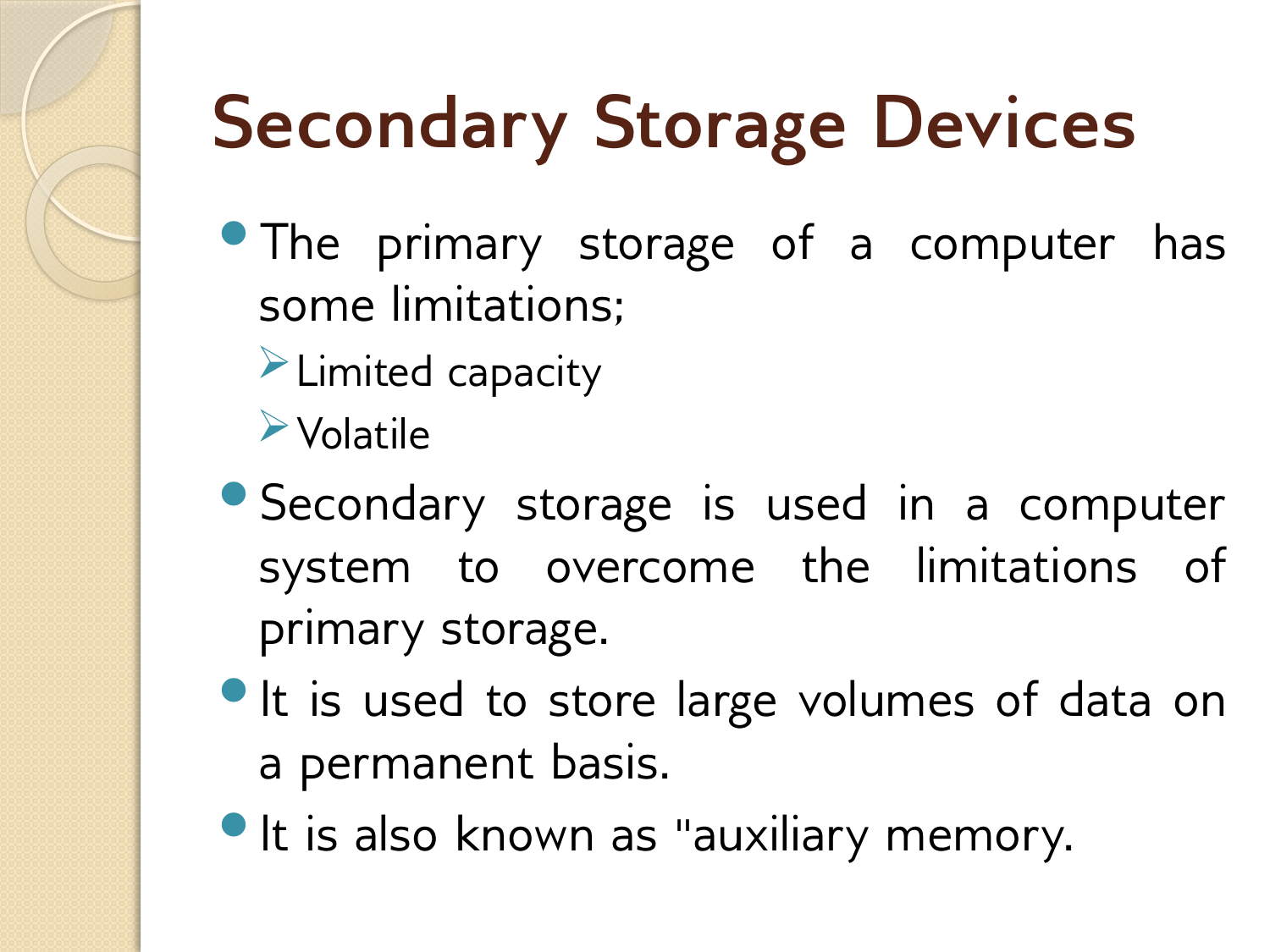

# Secondary Storage Devices
The primary storage of a computer has some limitations;
Limited capacity
Volatile
Secondary storage is used in a computer system to overcome the limitations of primary storage.
It is used to store large volumes of data on a permanent basis.
It is also known as "auxiliary memory.